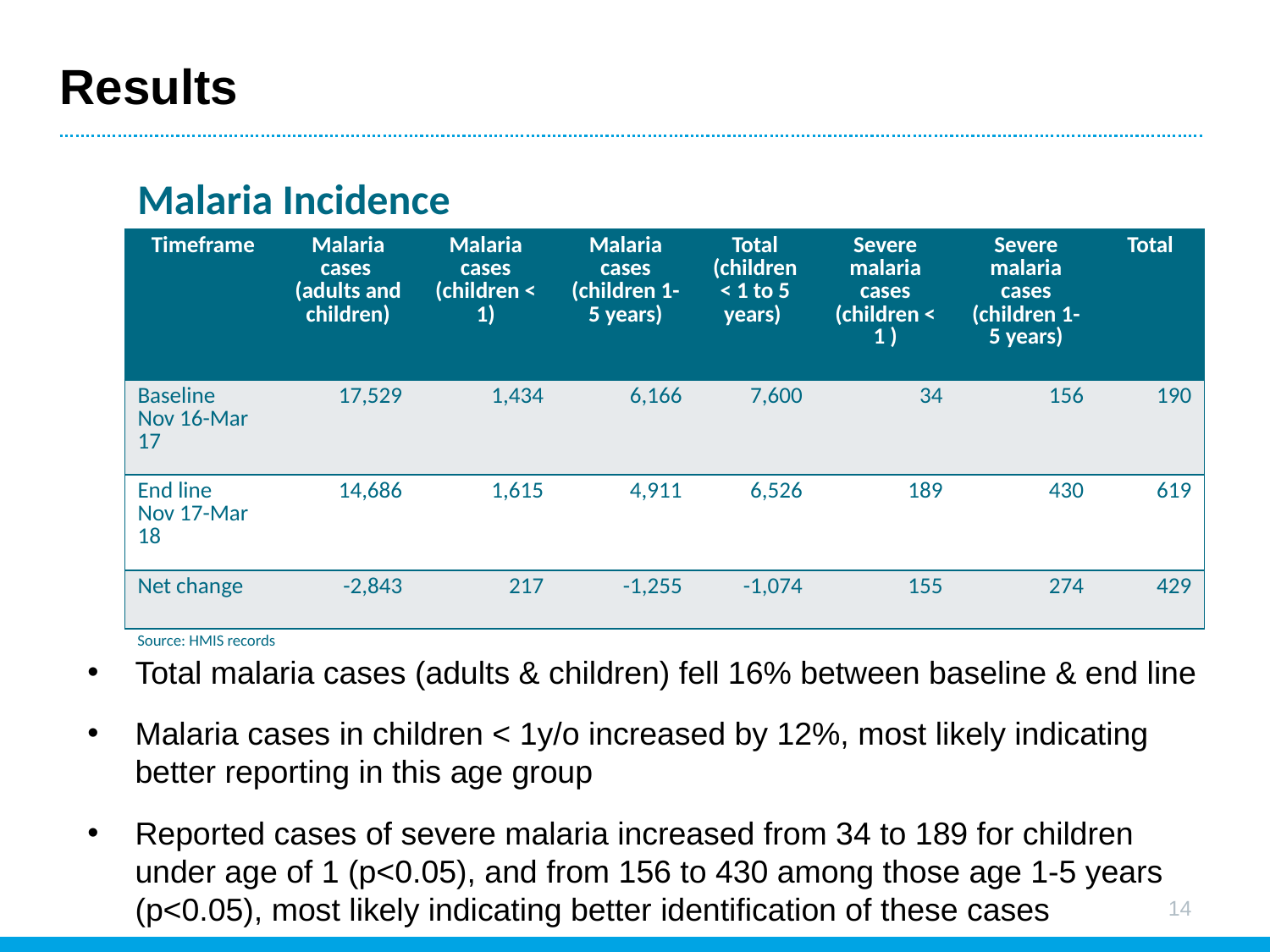

# Results
Malaria Incidence

| Timeframe | Malaria cases (adults and children) | Malaria cases (children < 1) | Malaria cases (children 1-5 years) | Total (children < 1 to 5 years) | Severe malaria cases (children < 1 ) | Severe malaria cases (children 1-5 years) | Total |
| --- | --- | --- | --- | --- | --- | --- | --- |
| Baseline Nov 16-Mar 17 | 17,529 | 1,434 | 6,166 | 7,600 | 34 | 156 | 190 |
| End line Nov 17-Mar 18 | 14,686 | 1,615 | 4,911 | 6,526 | 189 | 430 | 619 |
| Net change | -2,843 | 217 | -1,255 | -1,074 | 155 | 274 | 429 |

Source: HMIS records
Total malaria cases (adults & children) fell 16% between baseline & end line

Malaria cases in children < 1y/o increased by 12%, most likely indicating better reporting in this age group

Reported cases of severe malaria increased from 34 to 189 for children under age of 1 (p<0.05), and from 156 to 430 among those age 1-5 years (p<0.05), most likely indicating better identification of these cases
14